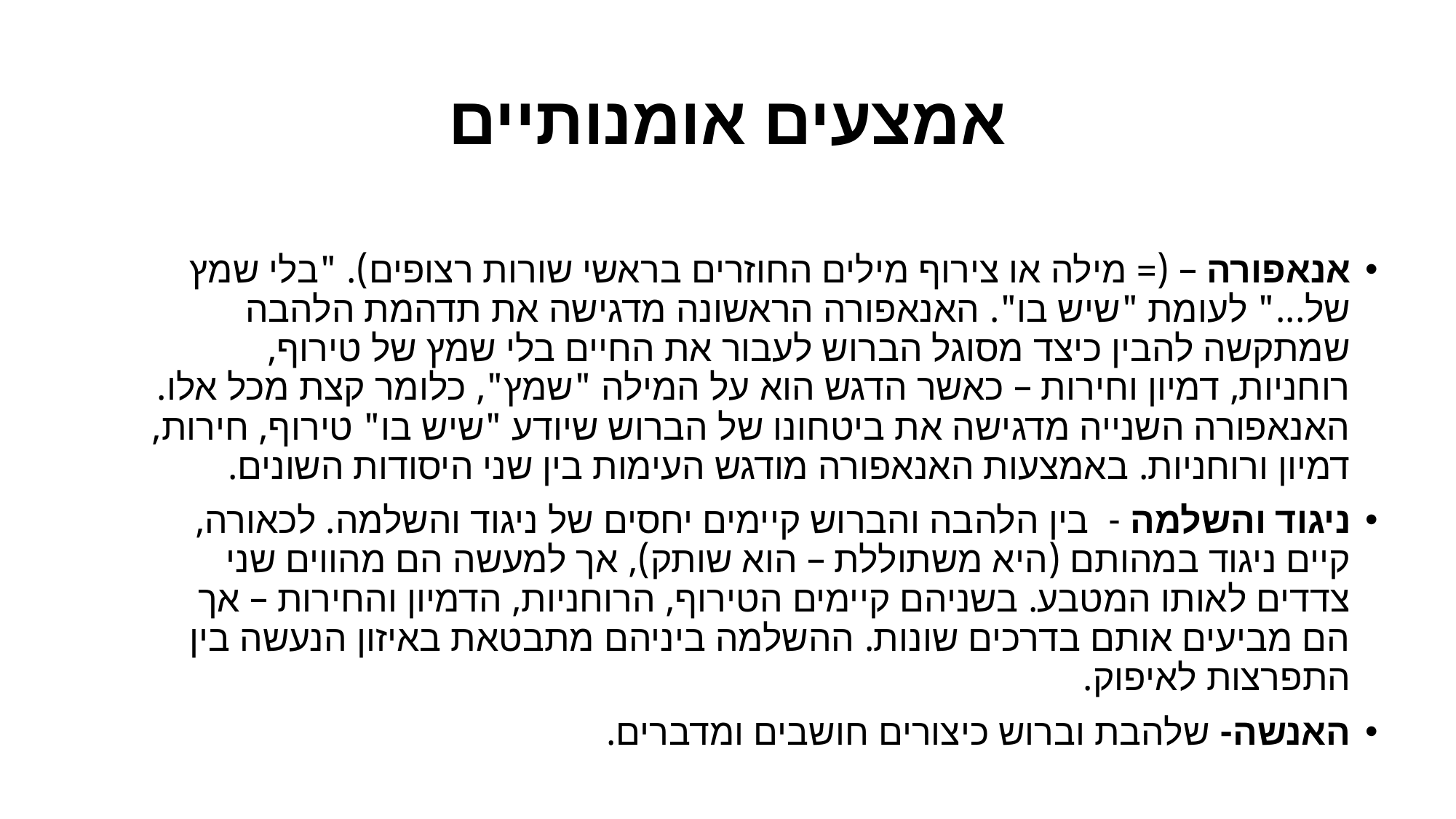

# אמצעים אומנותיים
אנאפורה – (= מילה או צירוף מילים החוזרים בראשי שורות רצופים). "בלי שמץ של..." לעומת "שיש בו". האנאפורה הראשונה מדגישה את תדהמת הלהבה שמתקשה להבין כיצד מסוגל הברוש לעבור את החיים בלי שמץ של טירוף, רוחניות, דמיון וחירות – כאשר הדגש הוא על המילה "שמץ", כלומר קצת מכל אלו. האנאפורה השנייה מדגישה את ביטחונו של הברוש שיודע "שיש בו" טירוף, חירות, דמיון ורוחניות. באמצעות האנאפורה מודגש העימות בין שני היסודות השונים.
ניגוד והשלמה -  בין הלהבה והברוש קיימים יחסים של ניגוד והשלמה. לכאורה, קיים ניגוד במהותם (היא משתוללת – הוא שותק), אך למעשה הם מהווים שני צדדים לאותו המטבע. בשניהם קיימים הטירוף, הרוחניות, הדמיון והחירות – אך הם מביעים אותם בדרכים שונות. ההשלמה ביניהם מתבטאת באיזון הנעשה בין התפרצות לאיפוק.
האנשה- שלהבת וברוש כיצורים חושבים ומדברים.